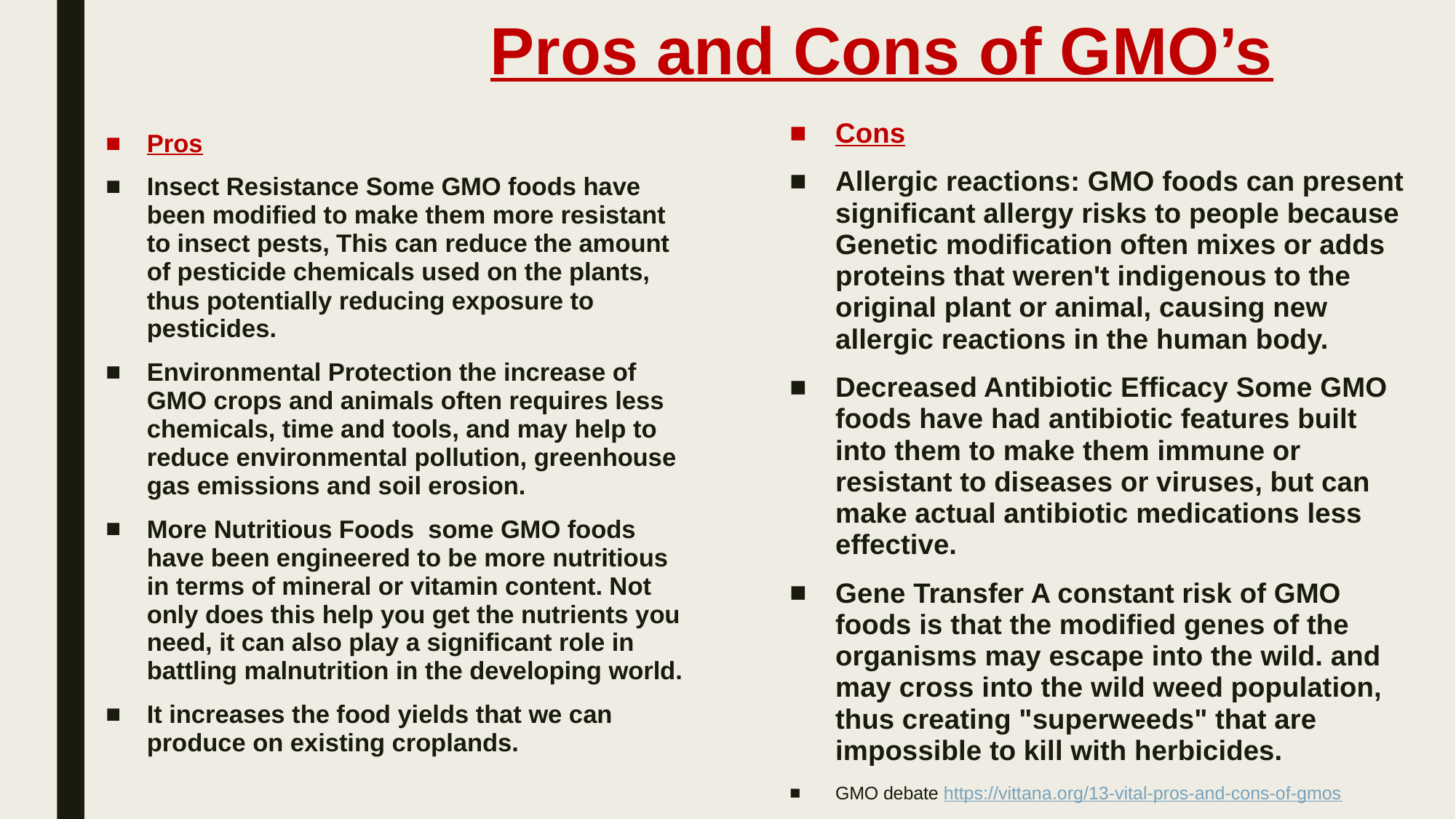

# Pros and Cons of GMO’s
Cons
Allergic reactions: GMO foods can present significant allergy risks to people because Genetic modification often mixes or adds proteins that weren't indigenous to the original plant or animal, causing new allergic reactions in the human body.
Decreased Antibiotic Efficacy Some GMO foods have had antibiotic features built into them to make them immune or resistant to diseases or viruses, but can make actual antibiotic medications less effective.
Gene Transfer A constant risk of GMO foods is that the modified genes of the organisms may escape into the wild. and may cross into the wild weed population, thus creating "superweeds" that are impossible to kill with herbicides.
GMO debate https://vittana.org/13-vital-pros-and-cons-of-gmos
Pros
Insect Resistance Some GMO foods have been modified to make them more resistant to insect pests, This can reduce the amount of pesticide chemicals used on the plants, thus potentially reducing exposure to pesticides.
Environmental Protection the increase of GMO crops and animals often requires less chemicals, time and tools, and may help to reduce environmental pollution, greenhouse gas emissions and soil erosion.
More Nutritious Foods  some GMO foods have been engineered to be more nutritious in terms of mineral or vitamin content. Not only does this help you get the nutrients you need, it can also play a significant role in battling malnutrition in the developing world.
It increases the food yields that we can produce on existing croplands.